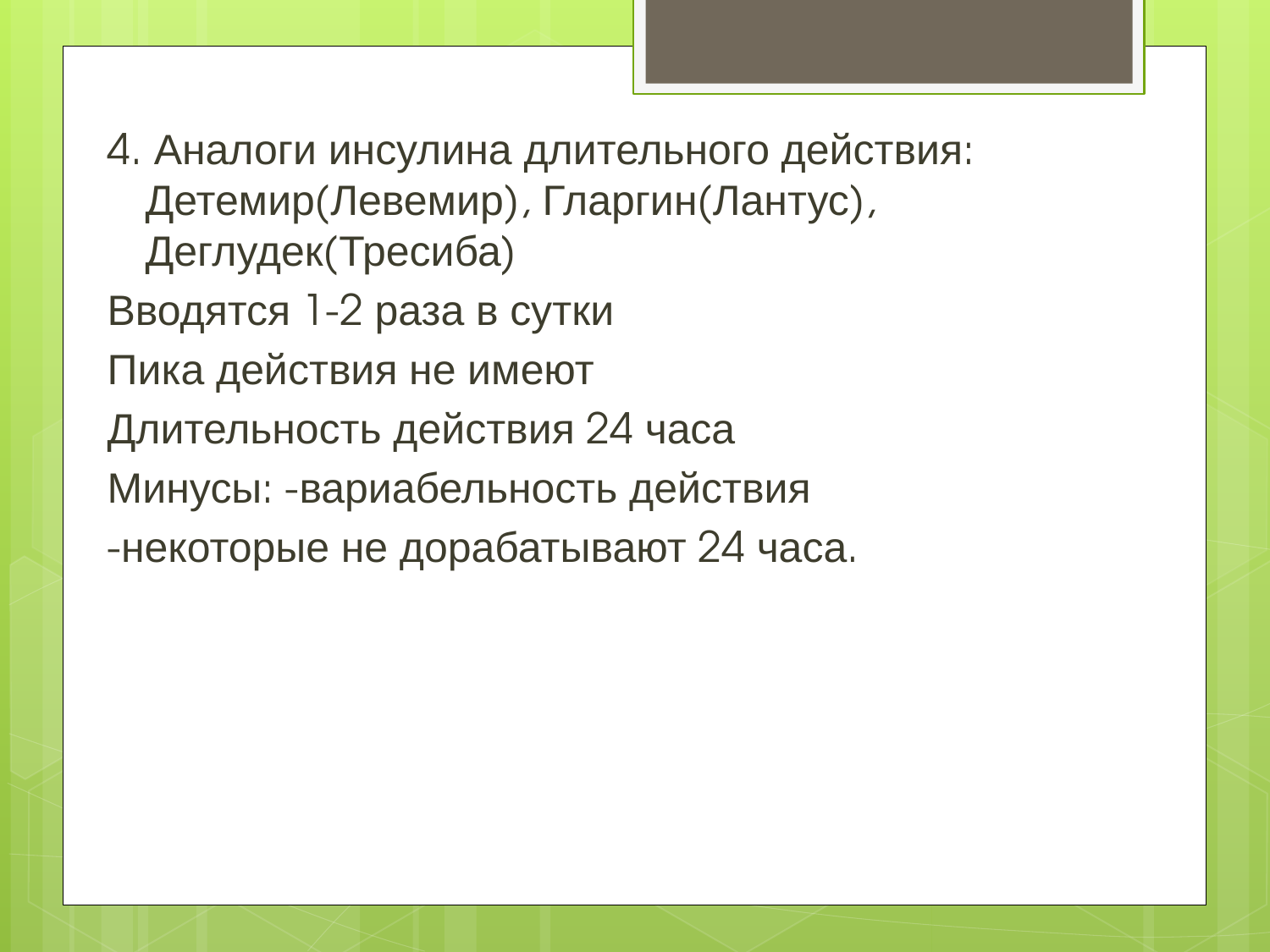

4. Аналоги инсулина длительного действия: Детемир(Левемир), Гларгин(Лантус), Деглудек(Тресиба)
Вводятся 1-2 раза в сутки
Пика действия не имеют
Длительность действия 24 часа
Минусы: -вариабельность действия
-некоторые не дорабатывают 24 часа.